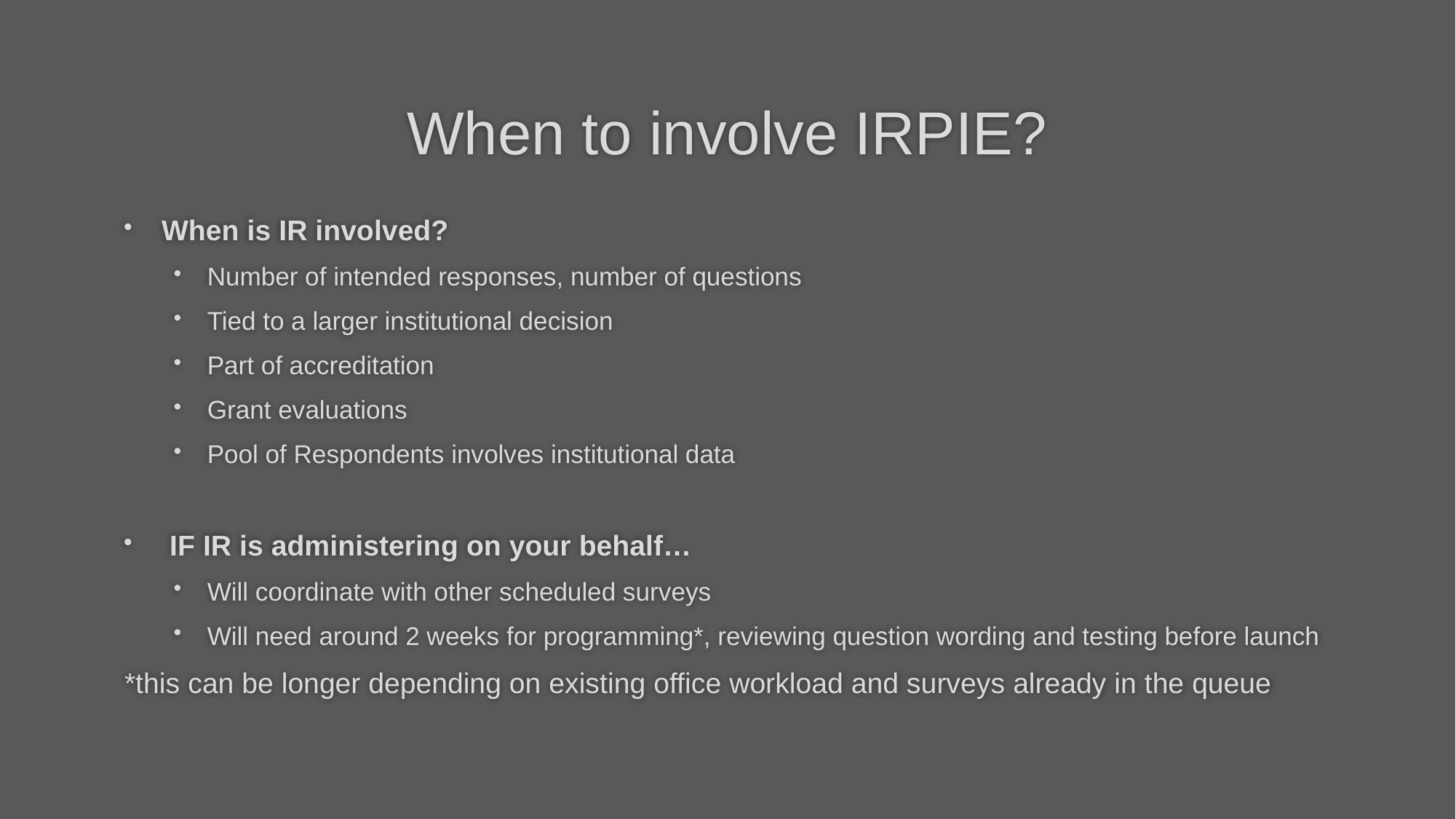

# When to involve IRPIE?
When is IR involved?
Number of intended responses, number of questions
Tied to a larger institutional decision
Part of accreditation
Grant evaluations
Pool of Respondents involves institutional data

 IF IR is administering on your behalf…
Will coordinate with other scheduled surveys
Will need around 2 weeks for programming*, reviewing question wording and testing before launch
*this can be longer depending on existing office workload and surveys already in the queue